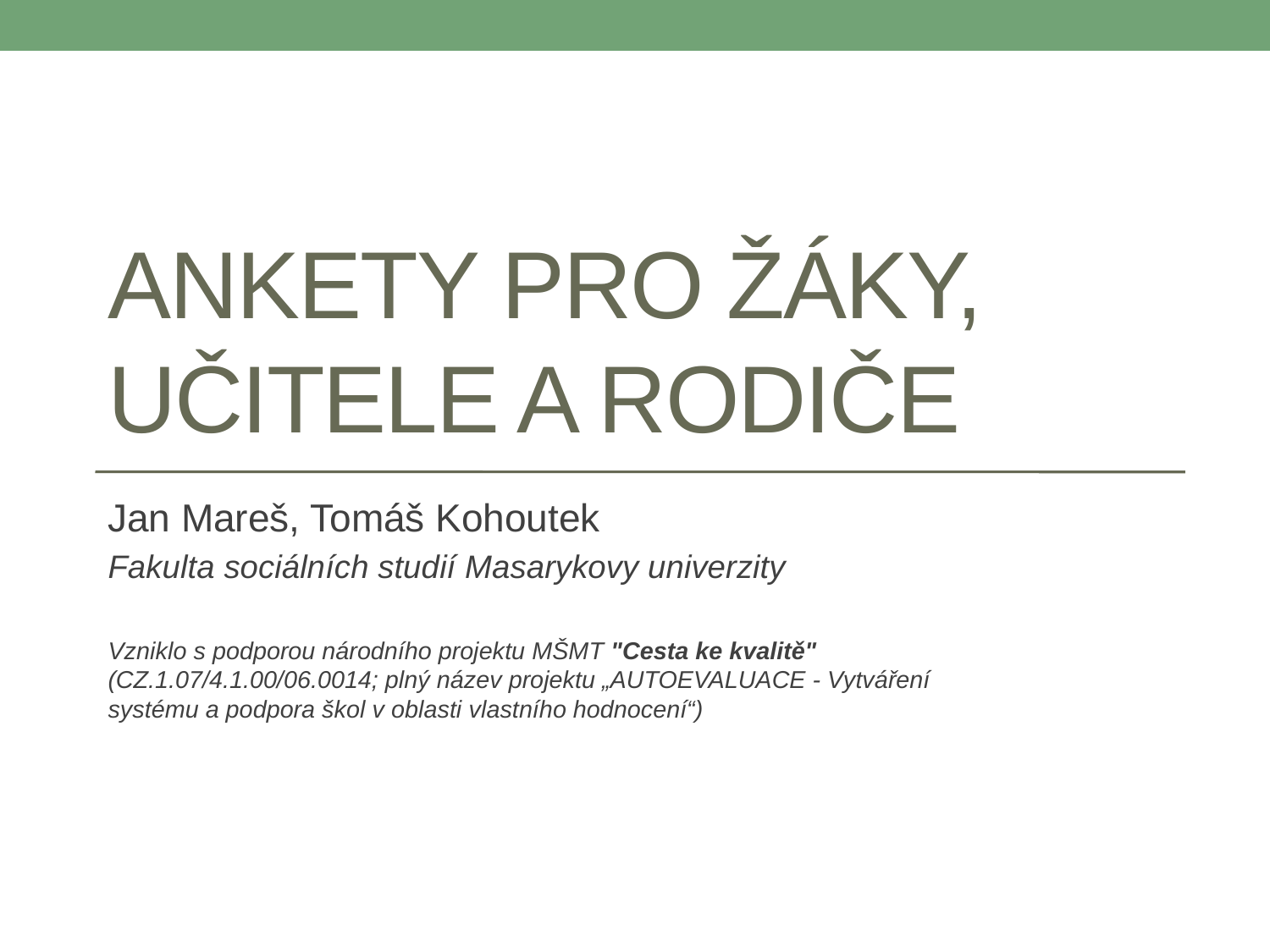

# Ankety pro žáky, učitele a rodiče
Jan Mareš, Tomáš Kohoutek
Fakulta sociálních studií Masarykovy univerzity

Vzniklo s podporou národního projektu MŠMT "Cesta ke kvalitě" (CZ.1.07/4.1.00/06.0014; plný název projektu „AUTOEVALUACE - Vytváření systému a podpora škol v oblasti vlastního hodnocení“)